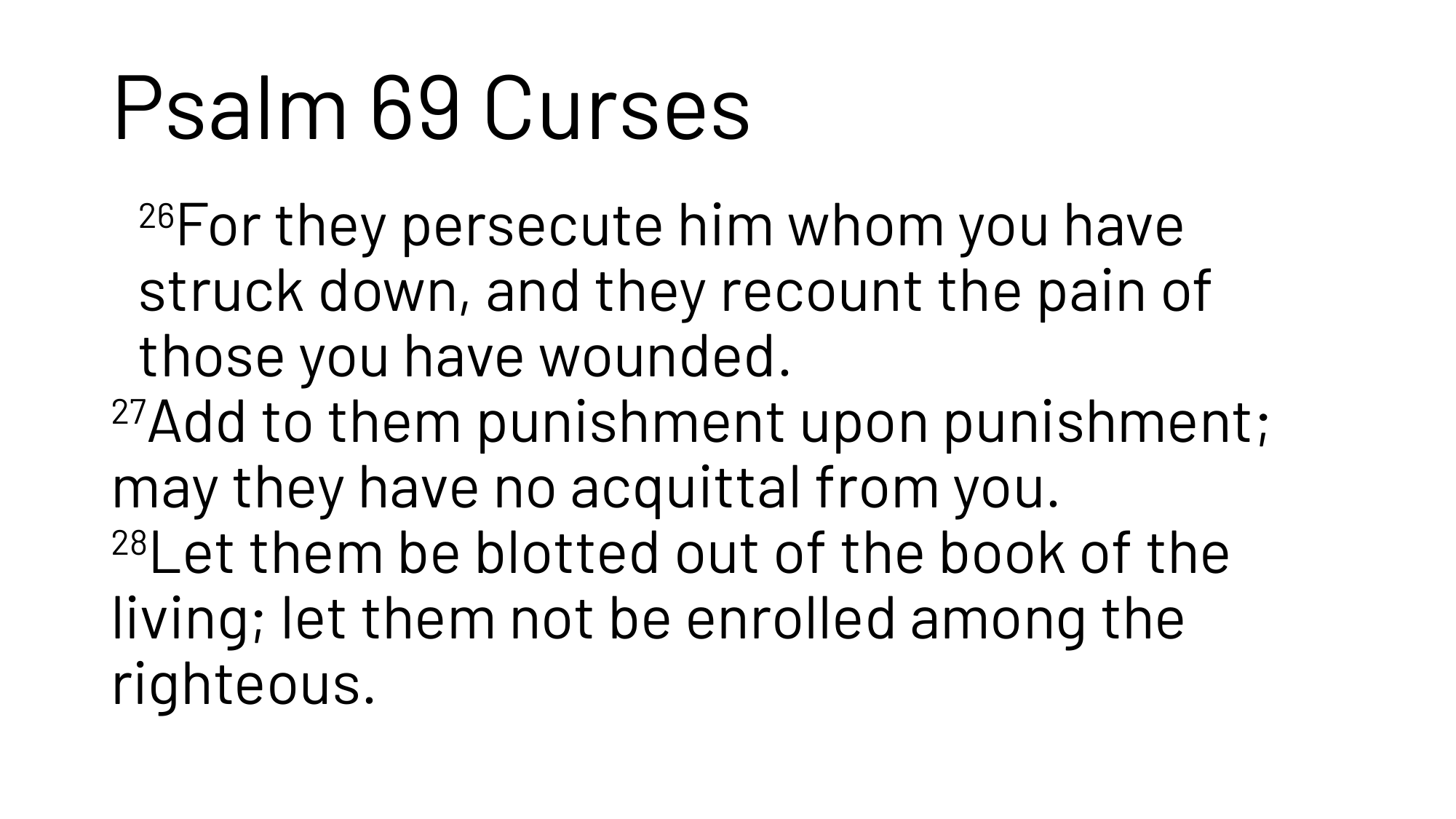

# Psalm 69 Curses
26For they persecute him whom you have struck down, and they recount the pain of those you have wounded.
27Add to them punishment upon punishment; may they have no acquittal from you.
28Let them be blotted out of the book of the living; let them not be enrolled among the righteous.